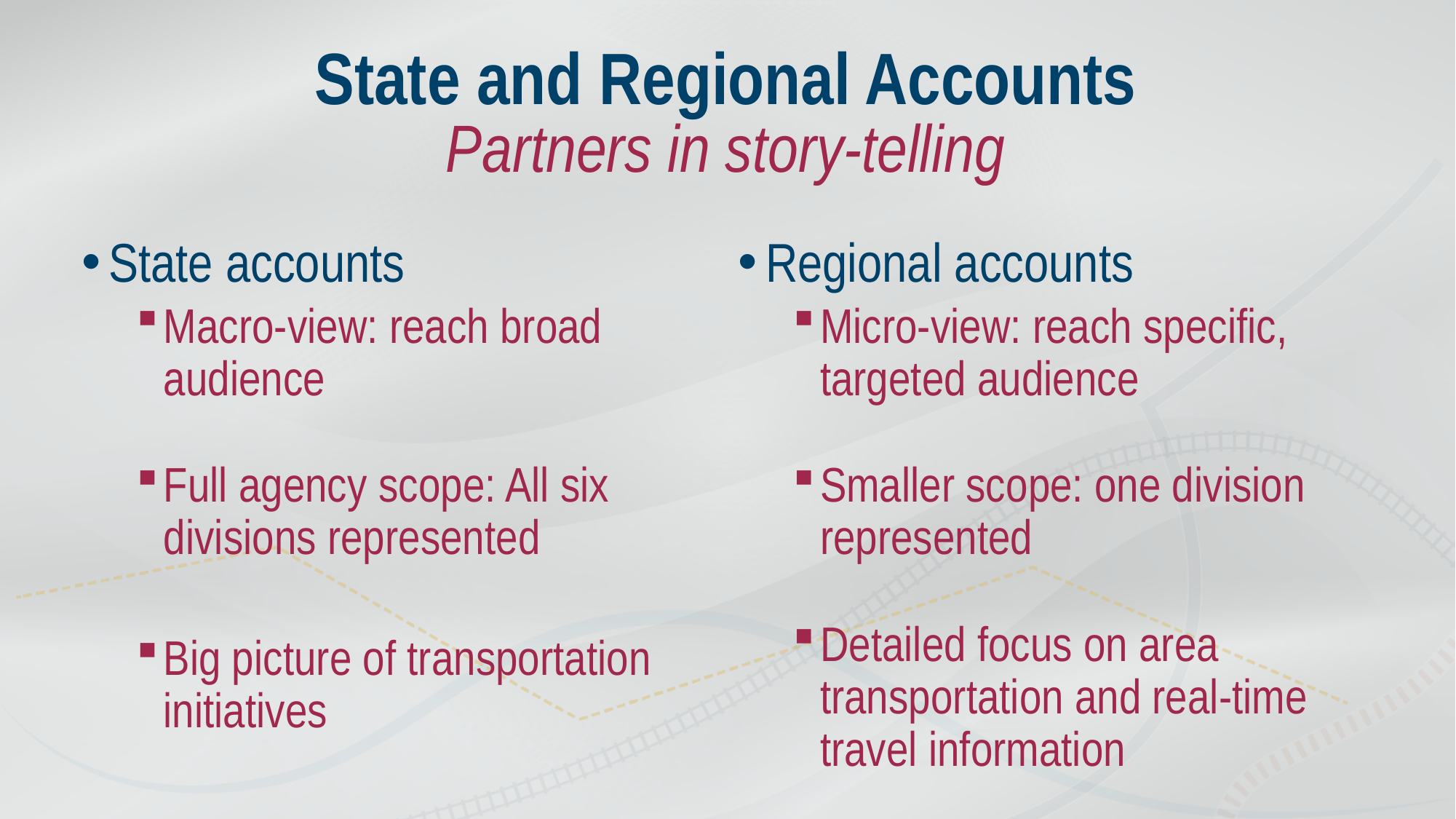

# State and Regional Accounts Partners in story-telling
State accounts
Macro-view: reach broad audience

Full agency scope: All six divisions represented

Big picture of transportation initiatives

Regional accounts
Micro-view: reach specific, targeted audience

Smaller scope: one division represented

Detailed focus on area transportation and real-time travel information